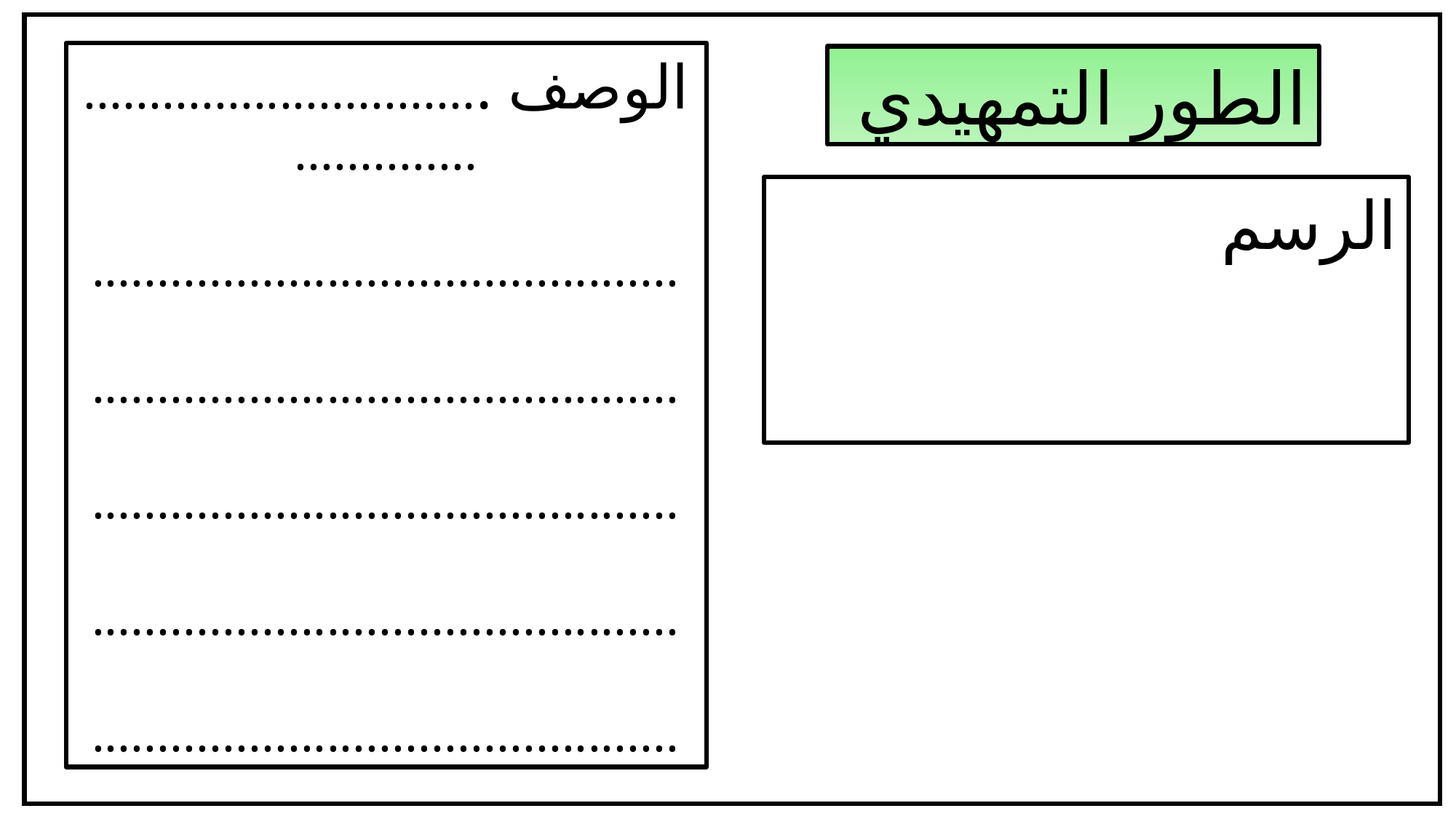

الوصف .............................................

.............................................

.............................................

.............................................

.............................................

.............................................
الطور التمهيدي
الرسم